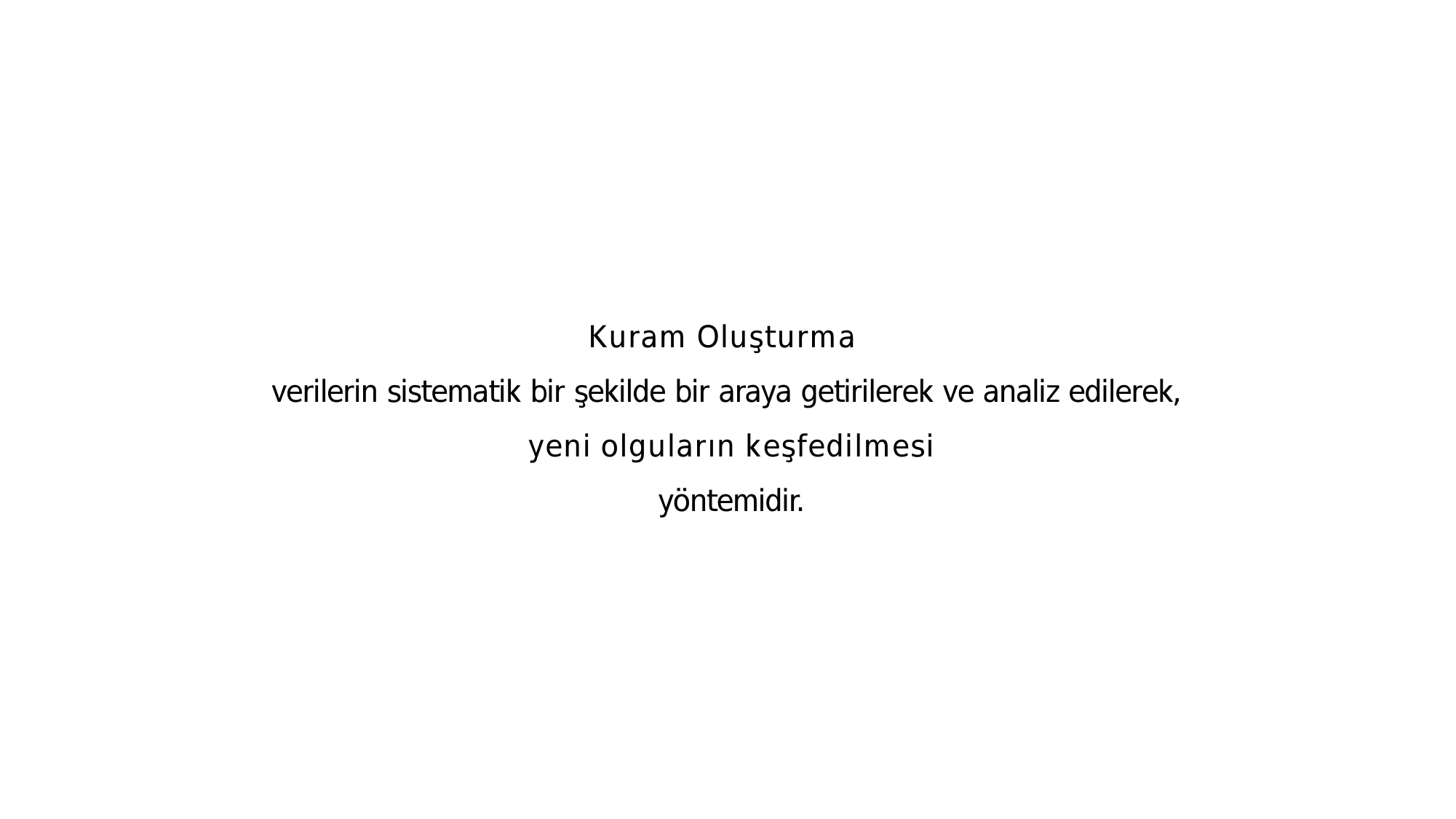

Kuram Oluşturma
verilerin sistematik bir şekilde bir araya getirilerek ve analiz edilerek,
 yeni olguların keşfedilmesi
 yöntemidir.